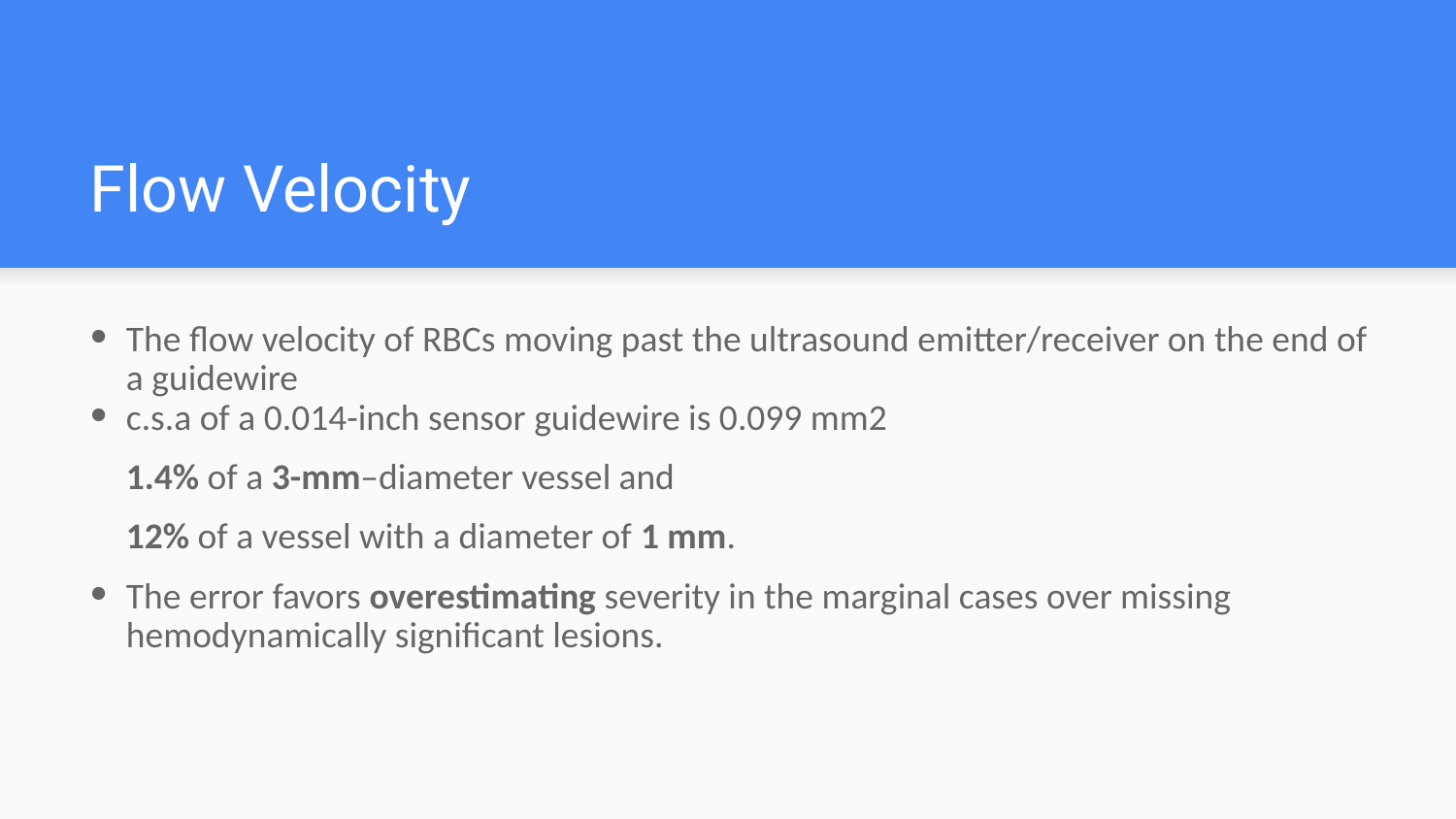

# Flow Velocity
The flow velocity of RBCs moving past the ultrasound emitter/receiver on the end of a guidewire
c.s.a of a 0.014-inch sensor guidewire is 0.099 mm2
1.4% of a 3-mm–diameter vessel and
12% of a vessel with a diameter of 1 mm.
The error favors overestimating severity in the marginal cases over missing  hemodynamically significant lesions.